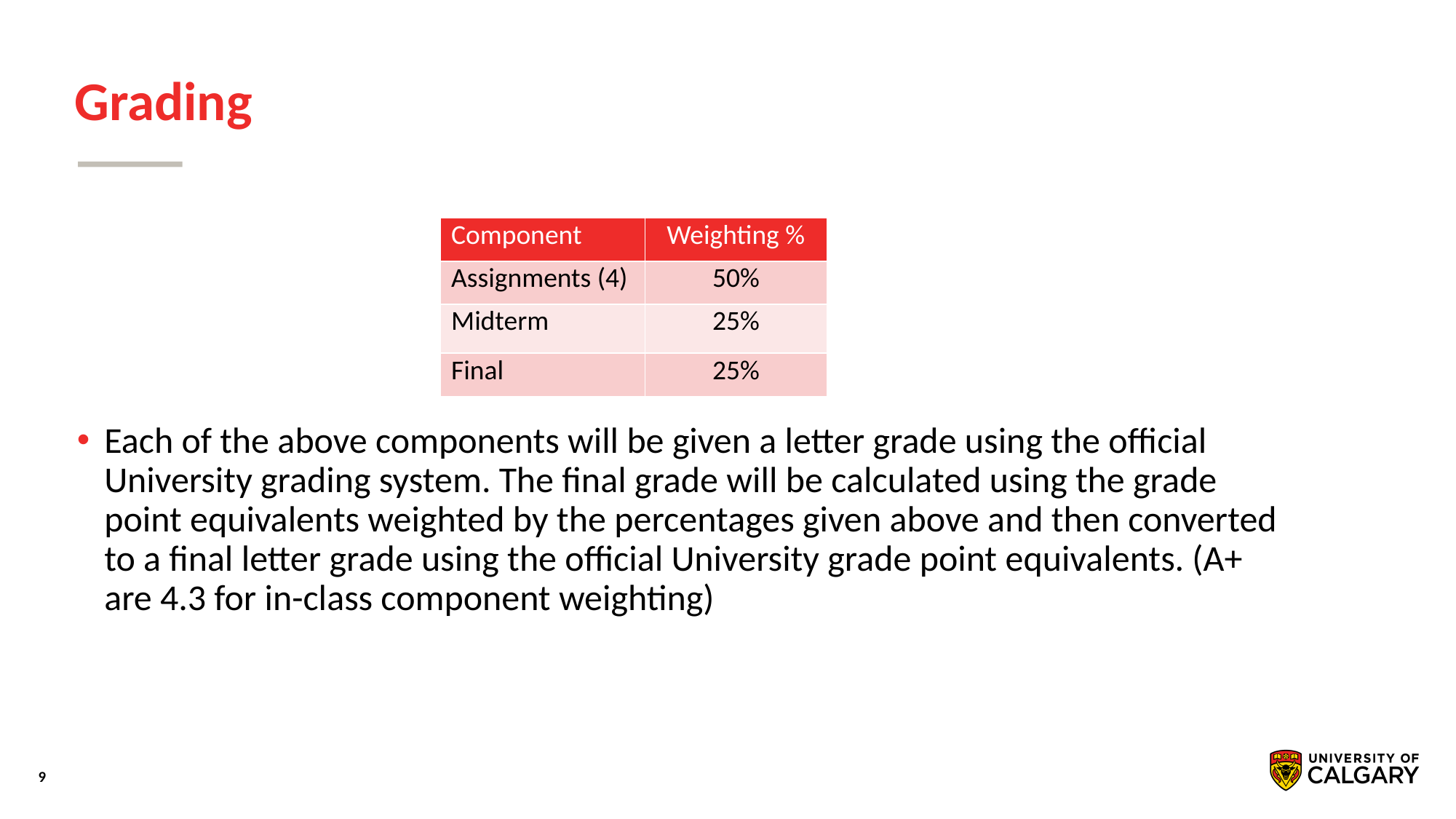

# Grading

Each of the above components will be given a letter grade using the official University grading system. The final grade will be calculated using the grade point equivalents weighted by the percentages given above and then converted to a final letter grade using the official University grade point equivalents. (A+ are 4.3 for in-class component weighting)

| Component | Weighting % |
| --- | --- |
| Assignments (4) | 50% |
| Midterm | 25% |
| Final | 25% |